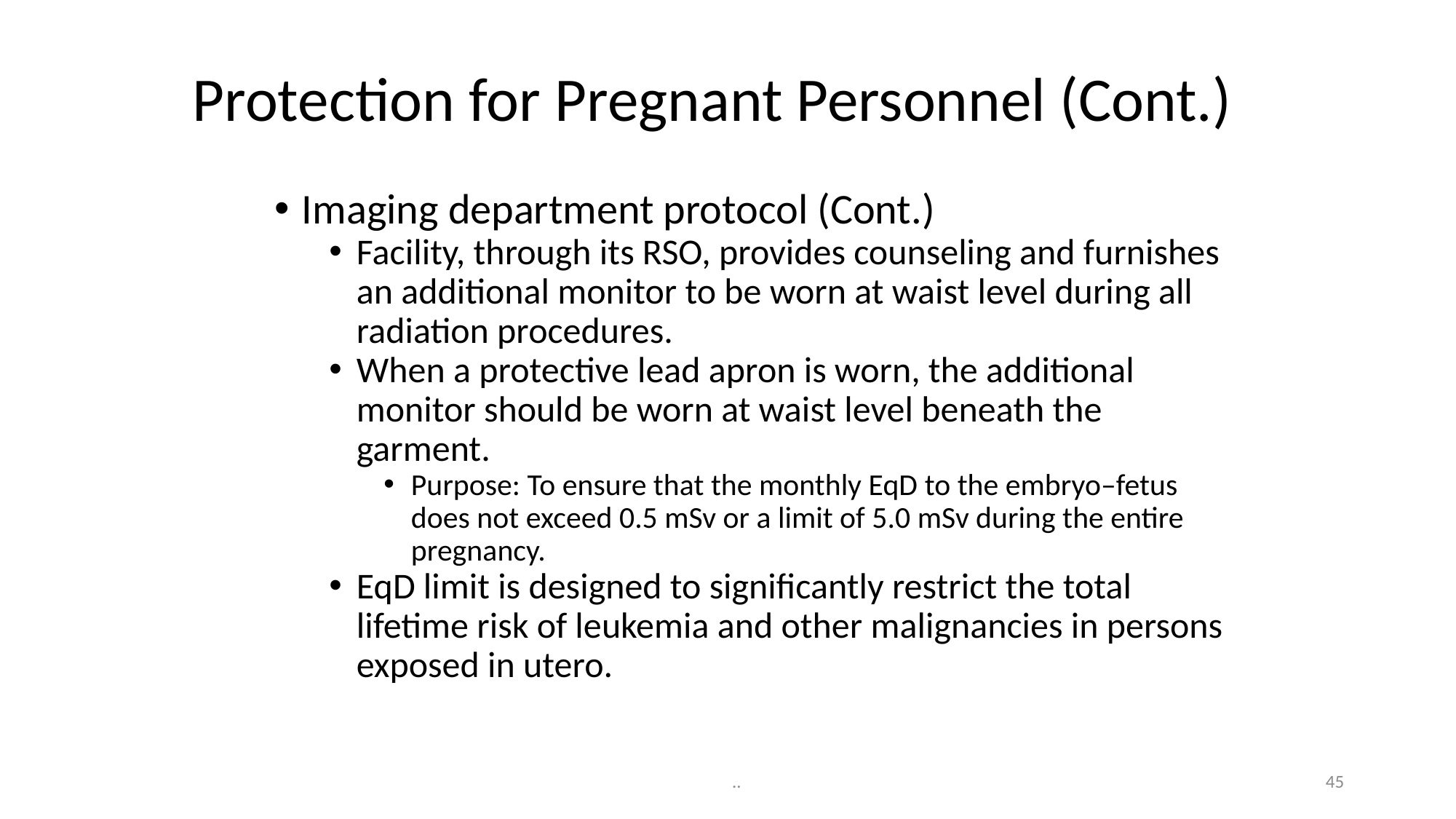

# Protection for Pregnant Personnel (Cont.)
Imaging department protocol (Cont.)
Facility, through its RSO, provides counseling and furnishes an additional monitor to be worn at waist level during all radiation procedures.
When a protective lead apron is worn, the additional monitor should be worn at waist level beneath the garment.
Purpose: To ensure that the monthly EqD to the embryo–fetus does not exceed 0.5 mSv or a limit of 5.0 mSv during the entire pregnancy.
EqD limit is designed to significantly restrict the total lifetime risk of leukemia and other malignancies in persons exposed in utero.
45
..